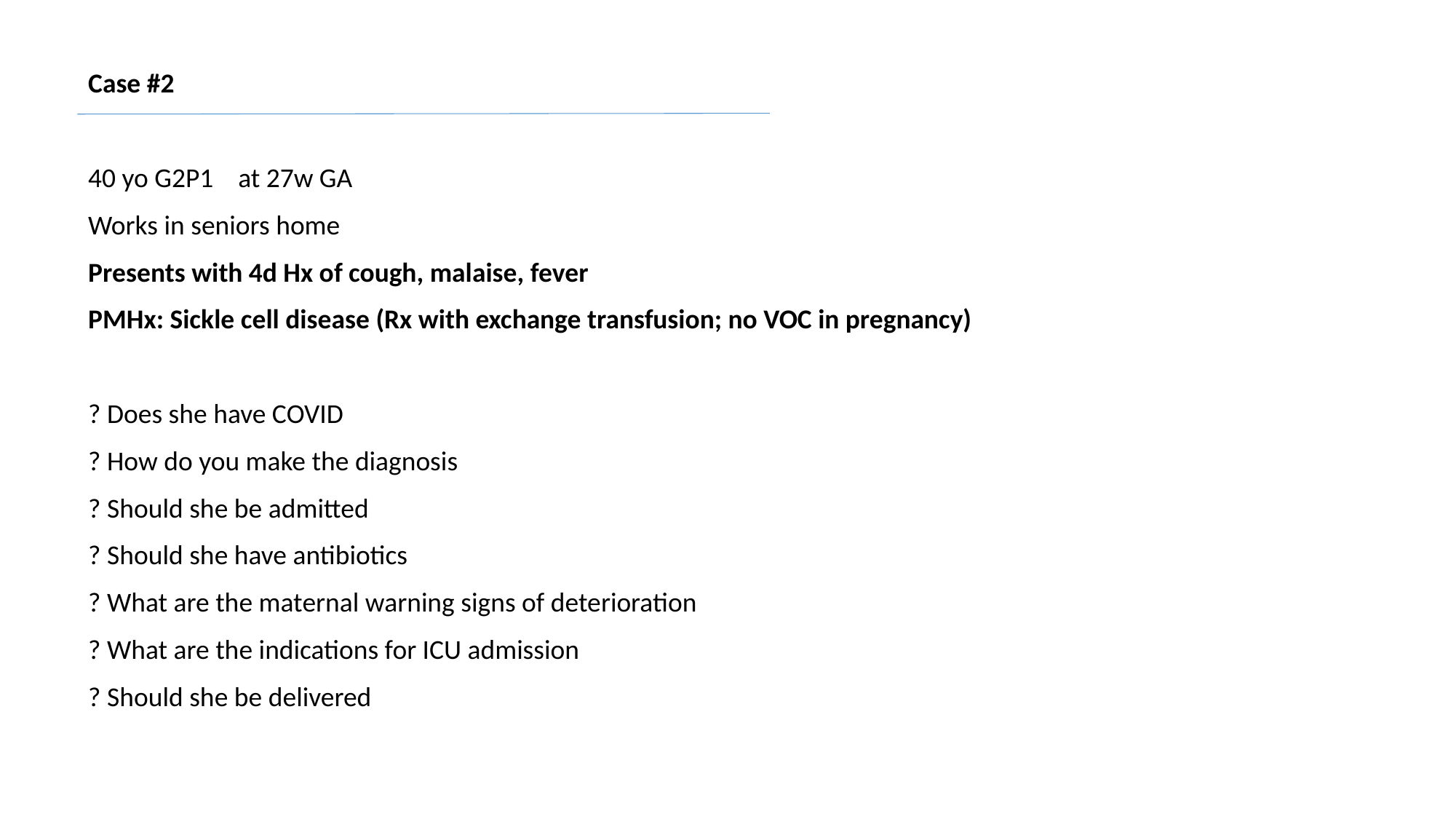

Case #2

40 yo G2P1    at 27w GA
Works in seniors home
Presents with 4d Hx of cough, malaise, fever
PMHx: Sickle cell disease (Rx with exchange transfusion; no VOC in pregnancy)

? Does she have COVID
? How do you make the diagnosis
? Should she be admitted
? Should she have antibiotics
? What are the maternal warning signs of deterioration
? What are the indications for ICU admission
? Should she be delivered